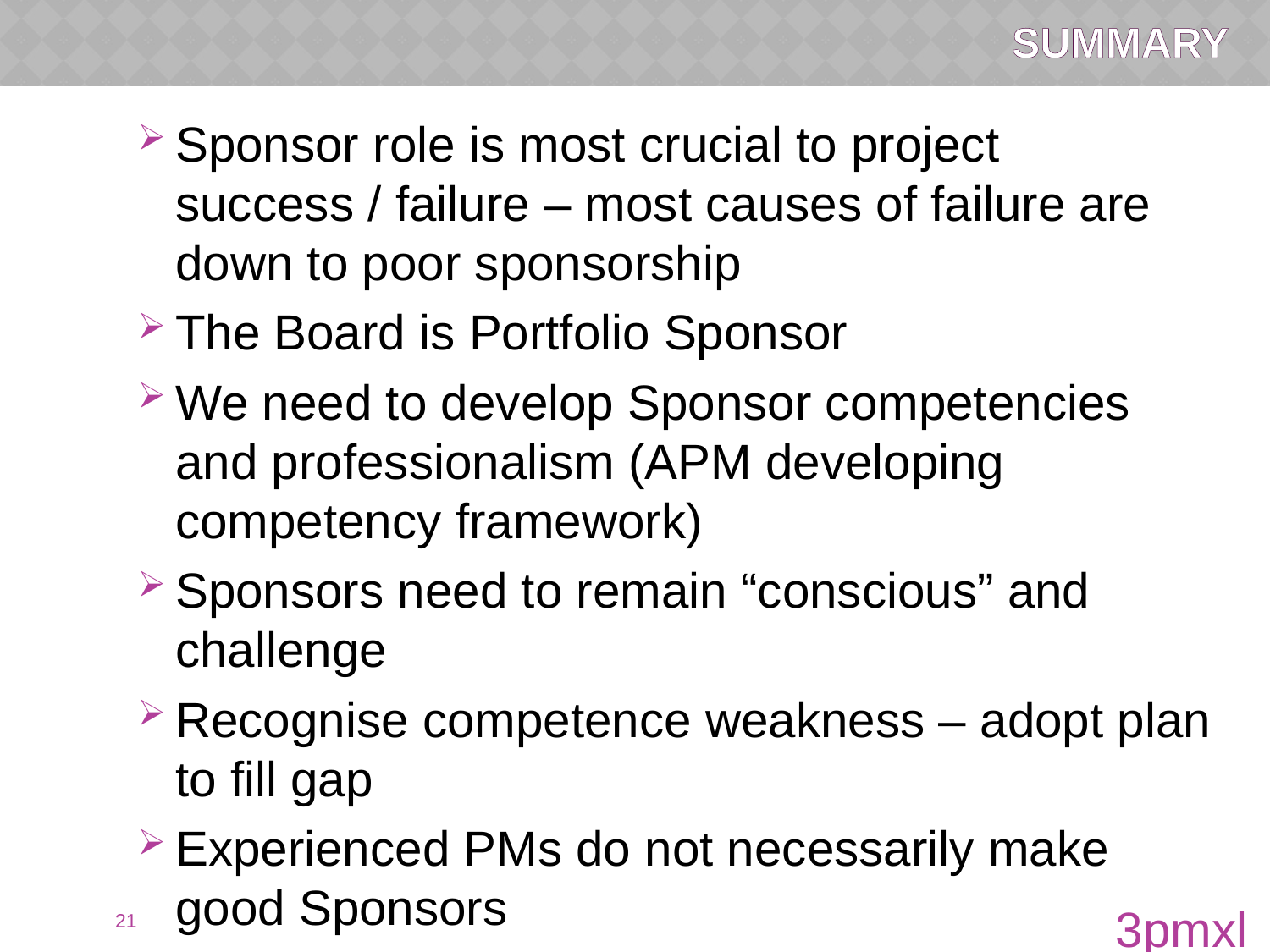

# SUMMARY
Sponsor role is most crucial to project success / failure – most causes of failure are down to poor sponsorship
The Board is Portfolio Sponsor
We need to develop Sponsor competencies and professionalism (APM developing competency framework)
Sponsors need to remain “conscious” and challenge
Recognise competence weakness – adopt plan to fill gap
Experienced PMs do not necessarily make good Sponsors

3pmxl
21